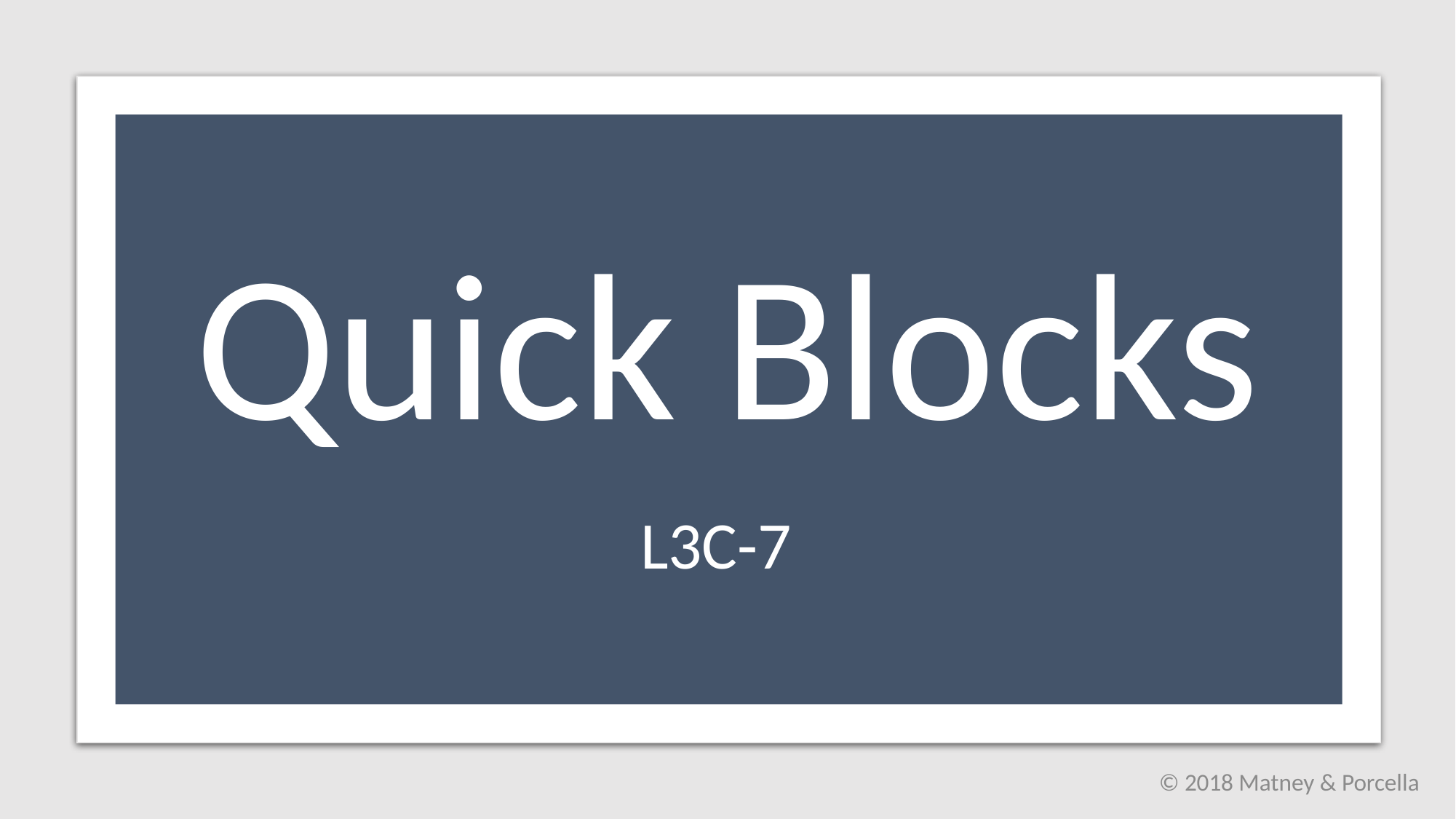

# Quick Blocks
L3C-7
© 2018 Matney & Porcella